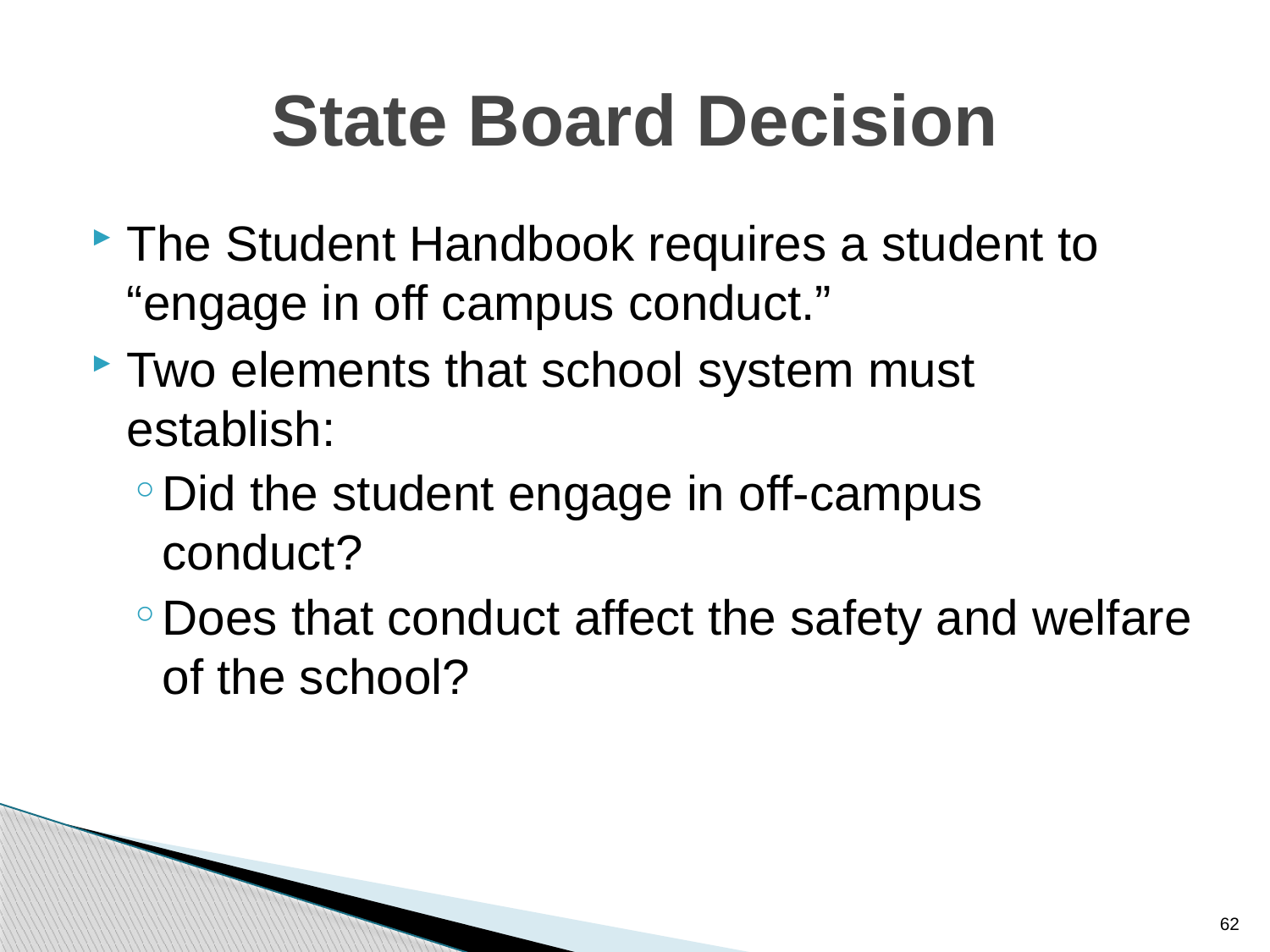

# State Board Decision
The Student Handbook requires a student to “engage in off campus conduct.”
Two elements that school system must establish:
Did the student engage in off-campus conduct?
Does that conduct affect the safety and welfare of the school?

62